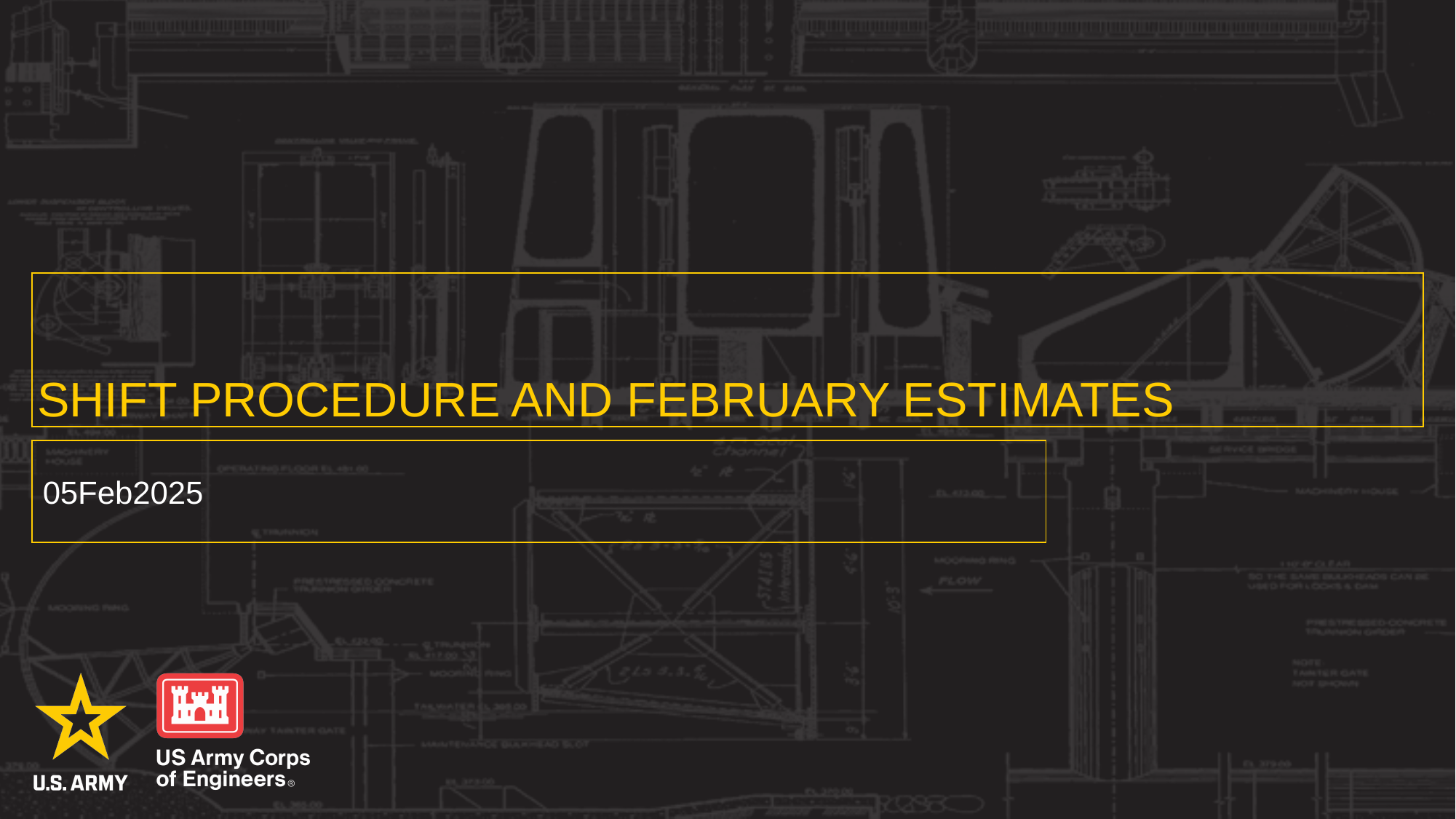

# Shift procedure and February estimates
05Feb2025